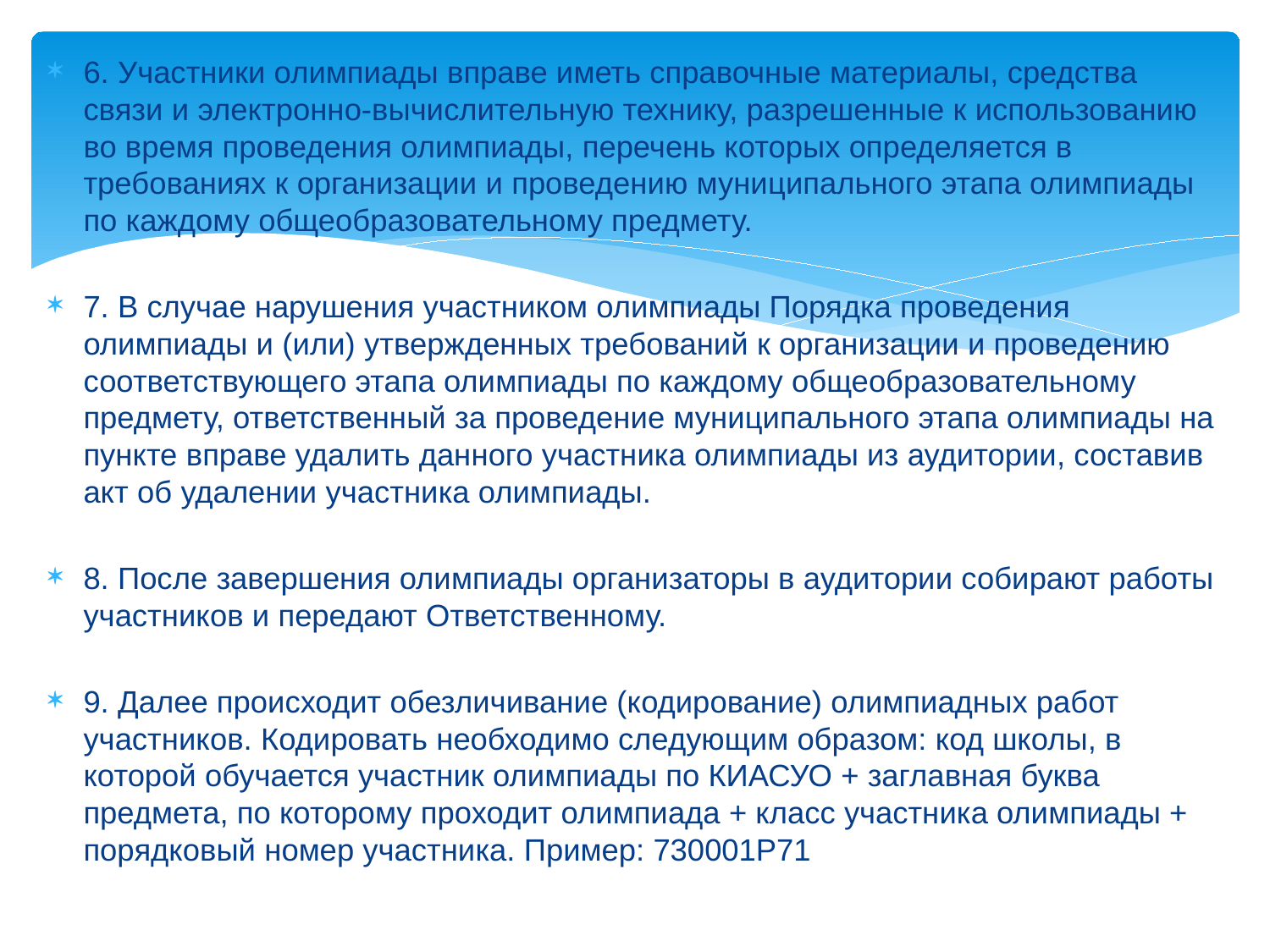

6. Участники олимпиады вправе иметь справочные материалы, средства связи и электронно-вычислительную технику, разрешенные к использованию во время проведения олимпиады, перечень которых определяется в требованиях к организации и проведению муниципального этапа олимпиады по каждому общеобразовательному предмету.

7. В случае нарушения участником олимпиады Порядка проведения олимпиады и (или) утвержденных требований к организации и проведению соответствующего этапа олимпиады по каждому общеобразовательному предмету, ответственный за проведение муниципального этапа олимпиады на пункте вправе удалить данного участника олимпиады из аудитории, составив акт об удалении участника олимпиады.

8. После завершения олимпиады организаторы в аудитории собирают работы участников и передают Ответственному.

9. Далее происходит обезличивание (кодирование) олимпиадных работ участников. Кодировать необходимо следующим образом: код школы, в которой обучается участник олимпиады по КИАСУО + заглавная буква предмета, по которому проходит олимпиада + класс участника олимпиады + порядковый номер участника. Пример: 730001Р71